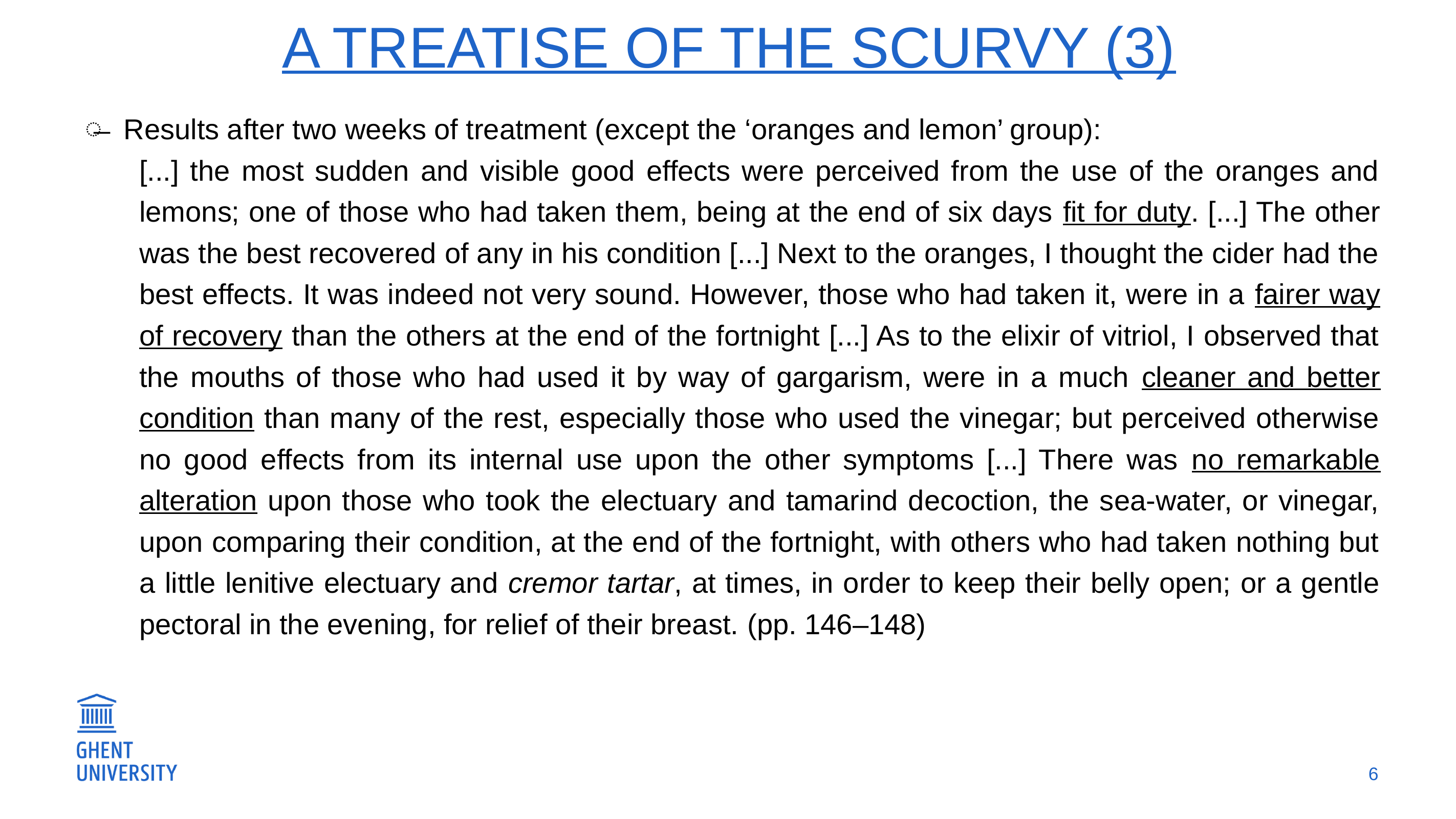

# A TreatiSe of the Scurvy (3)
Results after two weeks of treatment (except the ‘oranges and lemon’ group):
[...] the most sudden and visible good effects were perceived from the use of the oranges and lemons; one of those who had taken them, being at the end of six days fit for duty. [...] The other was the best recovered of any in his condition [...] Next to the oranges, I thought the cider had the best effects. It was indeed not very sound. However, those who had taken it, were in a fairer way of recovery than the others at the end of the fortnight [...] As to the elixir of vitriol, I observed that the mouths of those who had used it by way of gargarism, were in a much cleaner and better condition than many of the rest, especially those who used the vinegar; but perceived otherwise no good effects from its internal use upon the other symptoms [...] There was no remarkable alteration upon those who took the electuary and tamarind decoction, the sea-water, or vinegar, upon comparing their condition, at the end of the fortnight, with others who had taken nothing but a little lenitive electuary and cremor tartar, at times, in order to keep their belly open; or a gentle pectoral in the evening, for relief of their breast. (pp. 146–148)

6